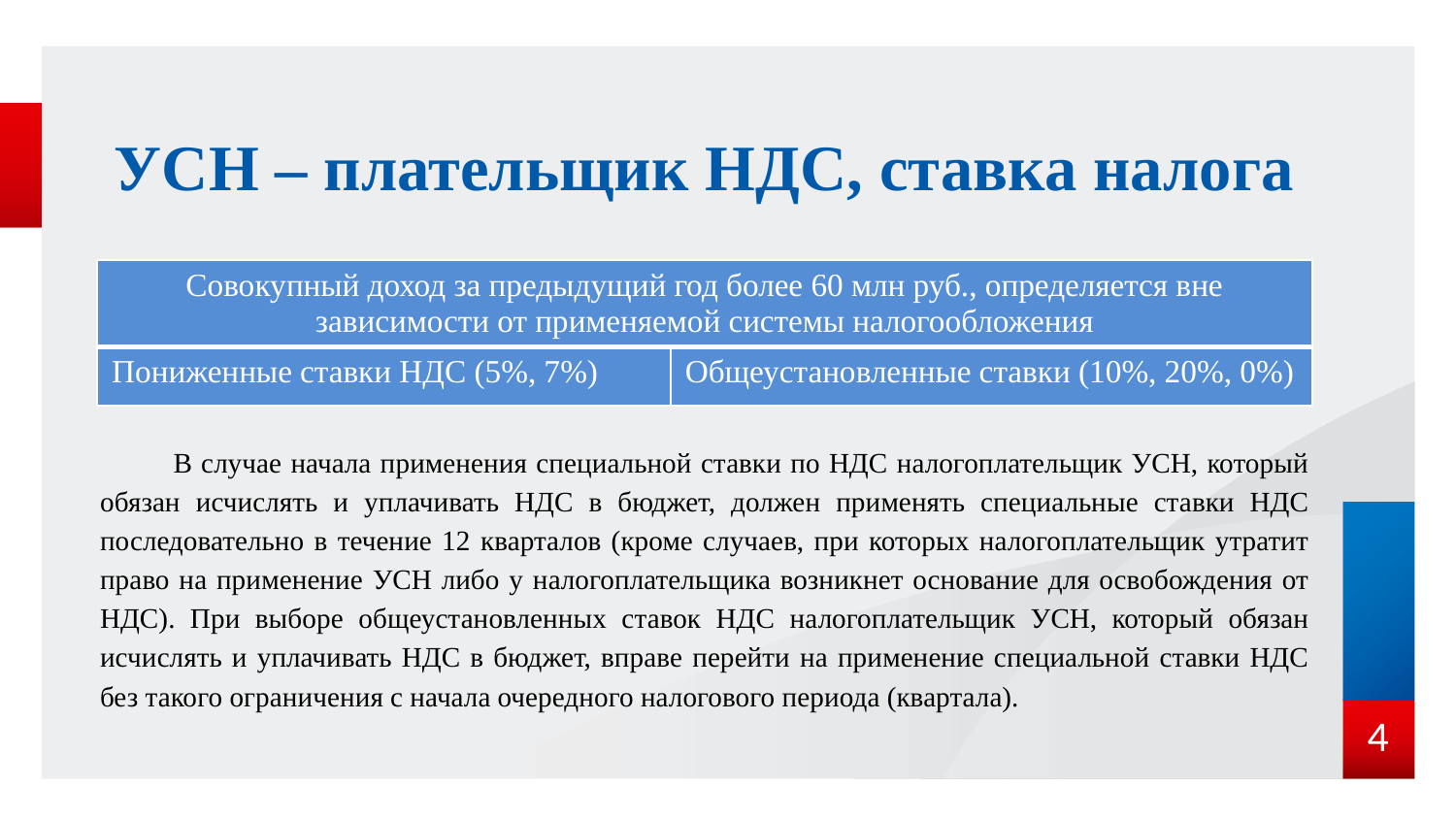

# УСН – плательщик НДС, ставка налога
| Совокупный доход за предыдущий год более 60 млн руб., определяется вне зависимости от применяемой системы налогообложения |  |
| --- | --- |
| Пониженные ставки НДС (5%, 7%) | Общеустановленные ставки (10%, 20%, 0%) |
        В случае начала применения специальной ставки по НДС налогоплательщик УСН, который обязан исчислять и уплачивать НДС в бюджет, должен применять специальные ставки НДС последовательно в течение 12 кварталов (кроме случаев, при которых налогоплательщик утратит право на применение УСН либо у налогоплательщика возникнет основание для освобождения от НДС). При выборе общеустановленных ставок НДС налогоплательщик УСН, который обязан исчислять и уплачивать НДС в бюджет, вправе перейти на применение специальной ставки НДС без такого ограничения с начала очередного налогового периода (квартала).

4